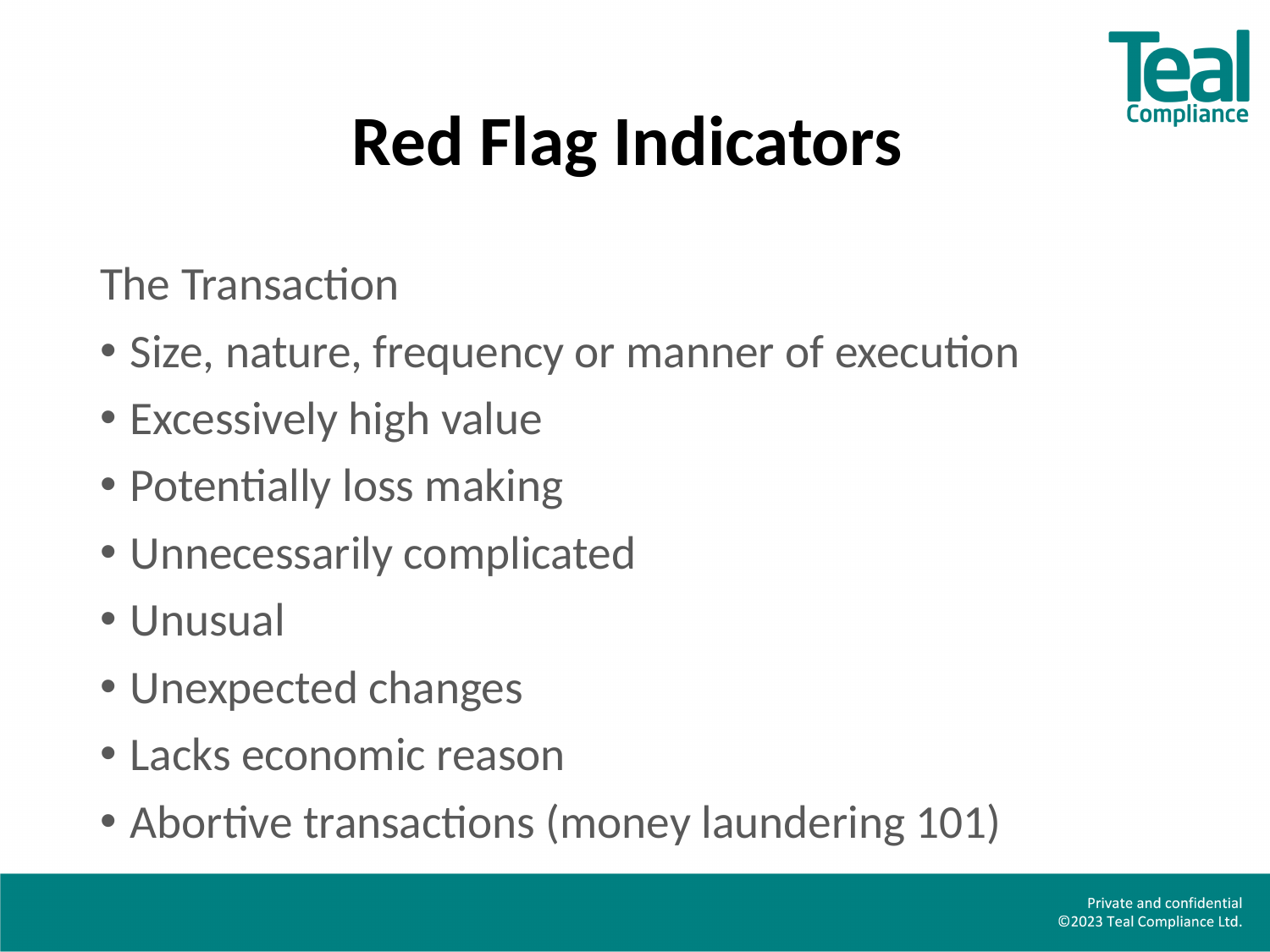

# Red Flag Indicators
The Transaction
Size, nature, frequency or manner of execution
Excessively high value
Potentially loss making
Unnecessarily complicated
Unusual
Unexpected changes
Lacks economic reason
Abortive transactions (money laundering 101)